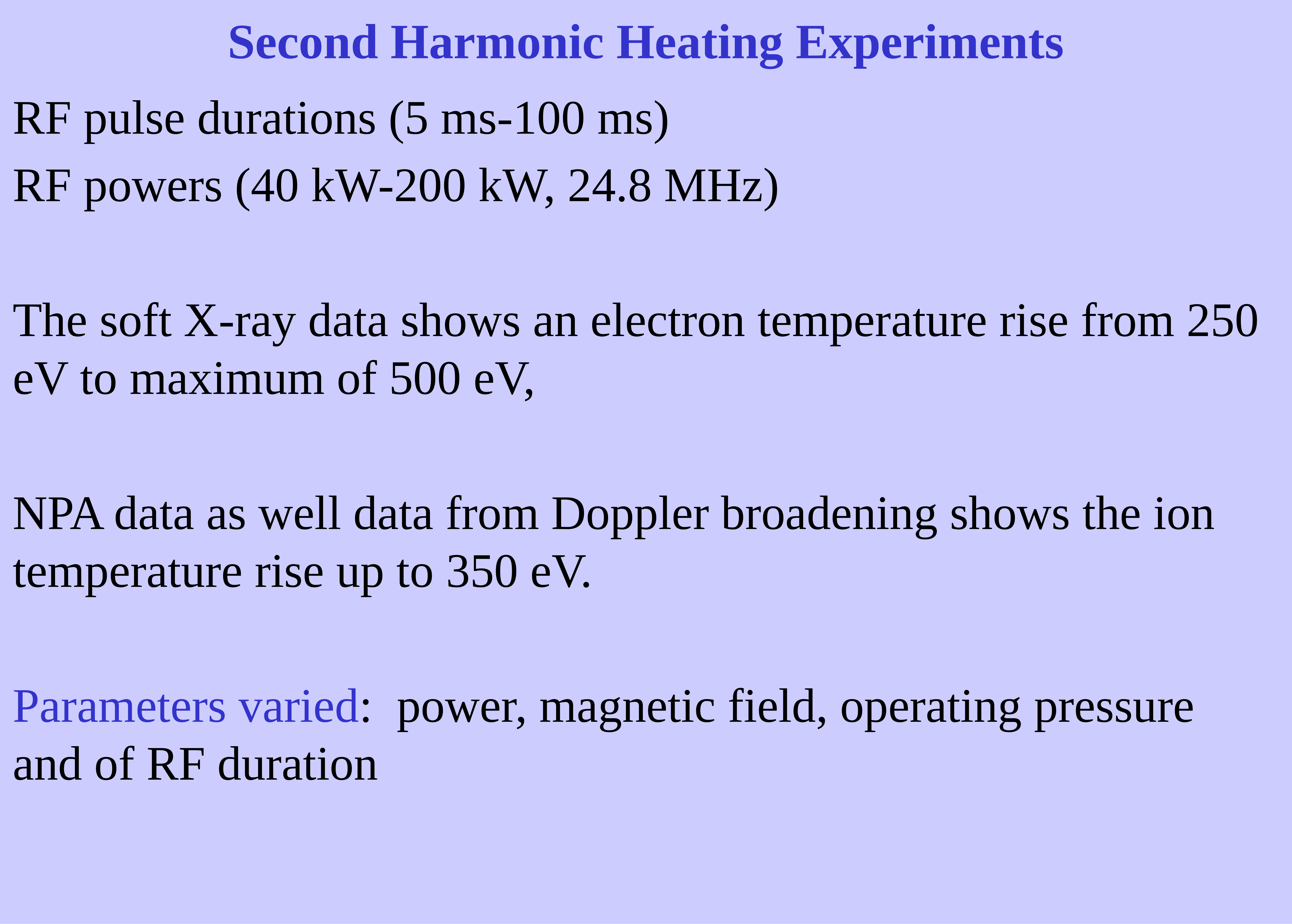

# Second Harmonic Heating Experiments
RF pulse durations (5 ms-100 ms)
RF powers (40 kW-200 kW, 24.8 MHz)

The soft X-ray data shows an electron temperature rise from 250 eV to maximum of 500 eV,

NPA data as well data from Doppler broadening shows the ion temperature rise up to 350 eV.

Parameters varied:  power, magnetic field, operating pressure and of RF duration